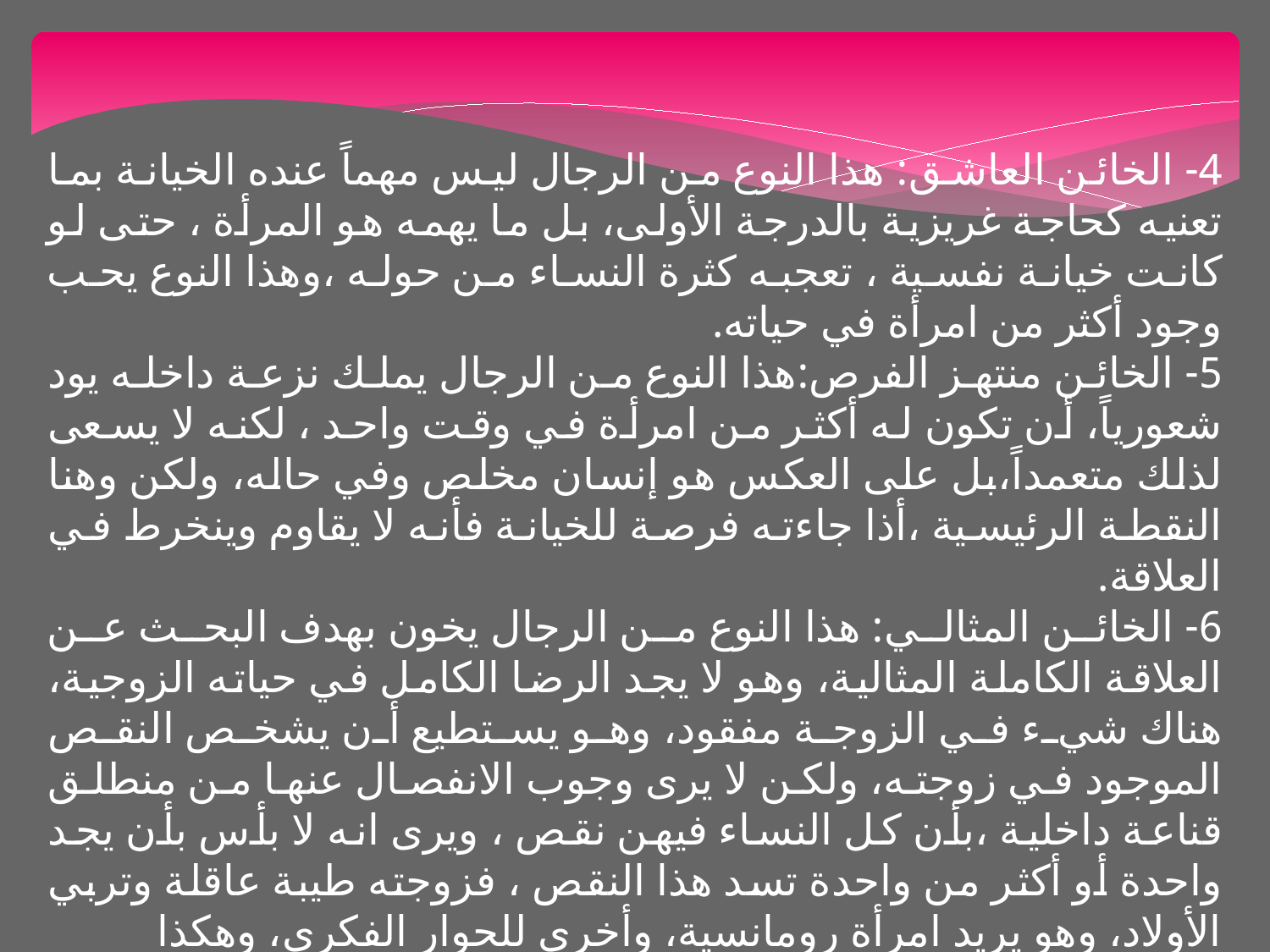

4- الخائن العاشق: هذا النوع من الرجال ليس مهماً عنده الخيانة بما تعنيه كحاجة غريزية بالدرجة الأولى، بل ما يهمه هو المرأة ، حتى لو كانت خيانة نفسية ، تعجبه كثرة النساء من حوله ،وهذا النوع يحب وجود أكثر من امرأة في حياته.
5- الخائن منتهز الفرص:هذا النوع من الرجال يملك نزعة داخله يود شعورياً، أن تكون له أكثر من امرأة في وقت واحد ، لكنه لا يسعى لذلك متعمداً،بل على العكس هو إنسان مخلص وفي حاله، ولكن وهنا النقطة الرئيسية ،أذا جاءته فرصة للخيانة فأنه لا يقاوم وينخرط في العلاقة.
6- الخائن المثالي: هذا النوع من الرجال يخون بهدف البحث عن العلاقة الكاملة المثالية، وهو لا يجد الرضا الكامل في حياته الزوجية، هناك شيء في الزوجة مفقود، وهو يستطيع أن يشخص النقص الموجود في زوجته، ولكن لا يرى وجوب الانفصال عنها من منطلق قناعة داخلية ،بأن كل النساء فيهن نقص ، ويرى انه لا بأس بأن يجد واحدة أو أكثر من واحدة تسد هذا النقص ، فزوجته طيبة عاقلة وتربي الأولاد، وهو يريد امرأة رومانسية، وأخرى للحوار الفكري، وهكذا